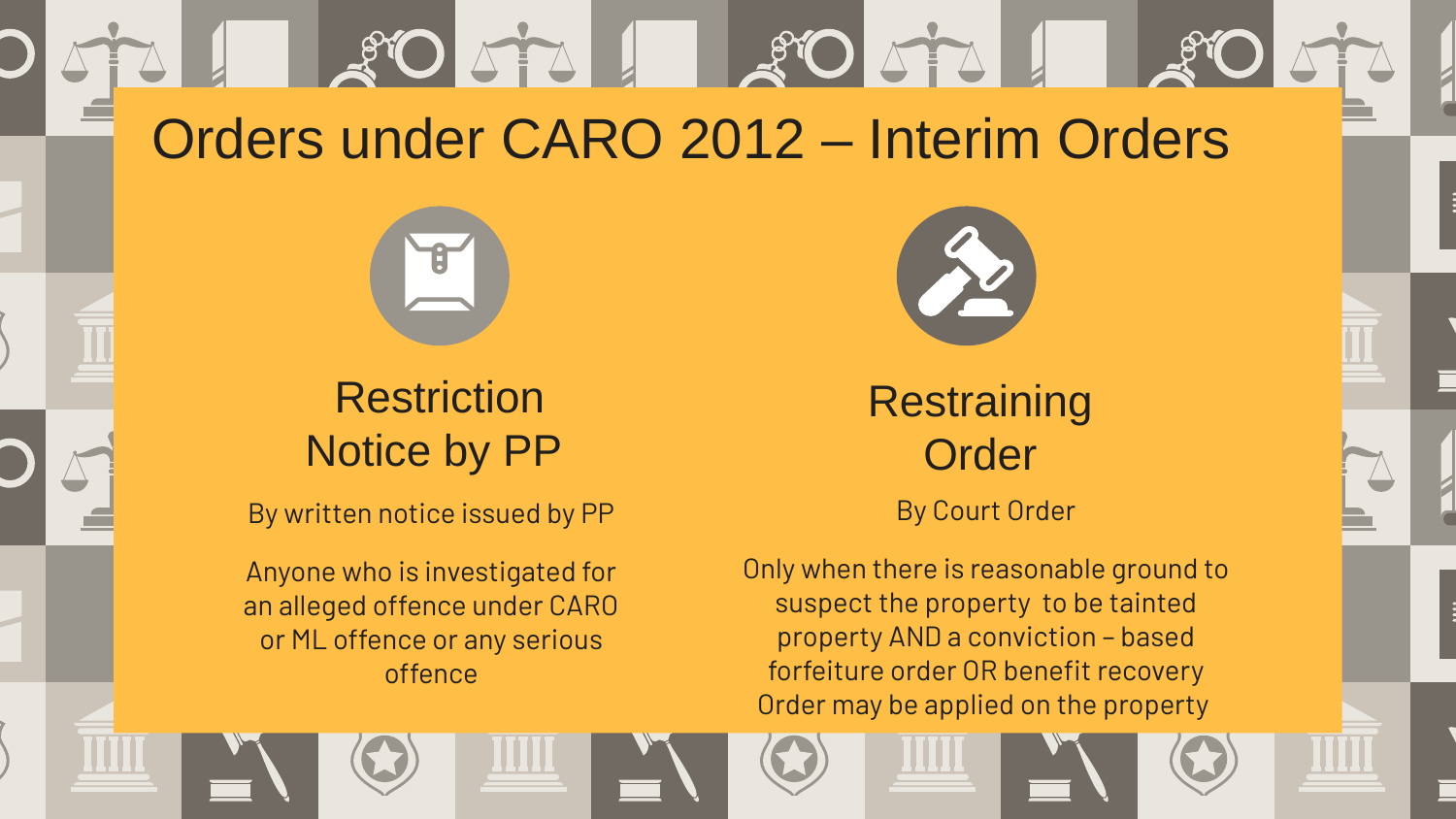

Orders under CARO 2012 – Interim Orders

# Restriction Notice by PP
Restraining Order
By Court Order
Only when there is reasonable ground to suspect the property  to be tainted property AND a conviction – based forfeiture order OR benefit recovery Order may be applied on the property
By written notice issued by PP
Anyone who is investigated for an alleged offence under CARO or ML offence or any serious offence